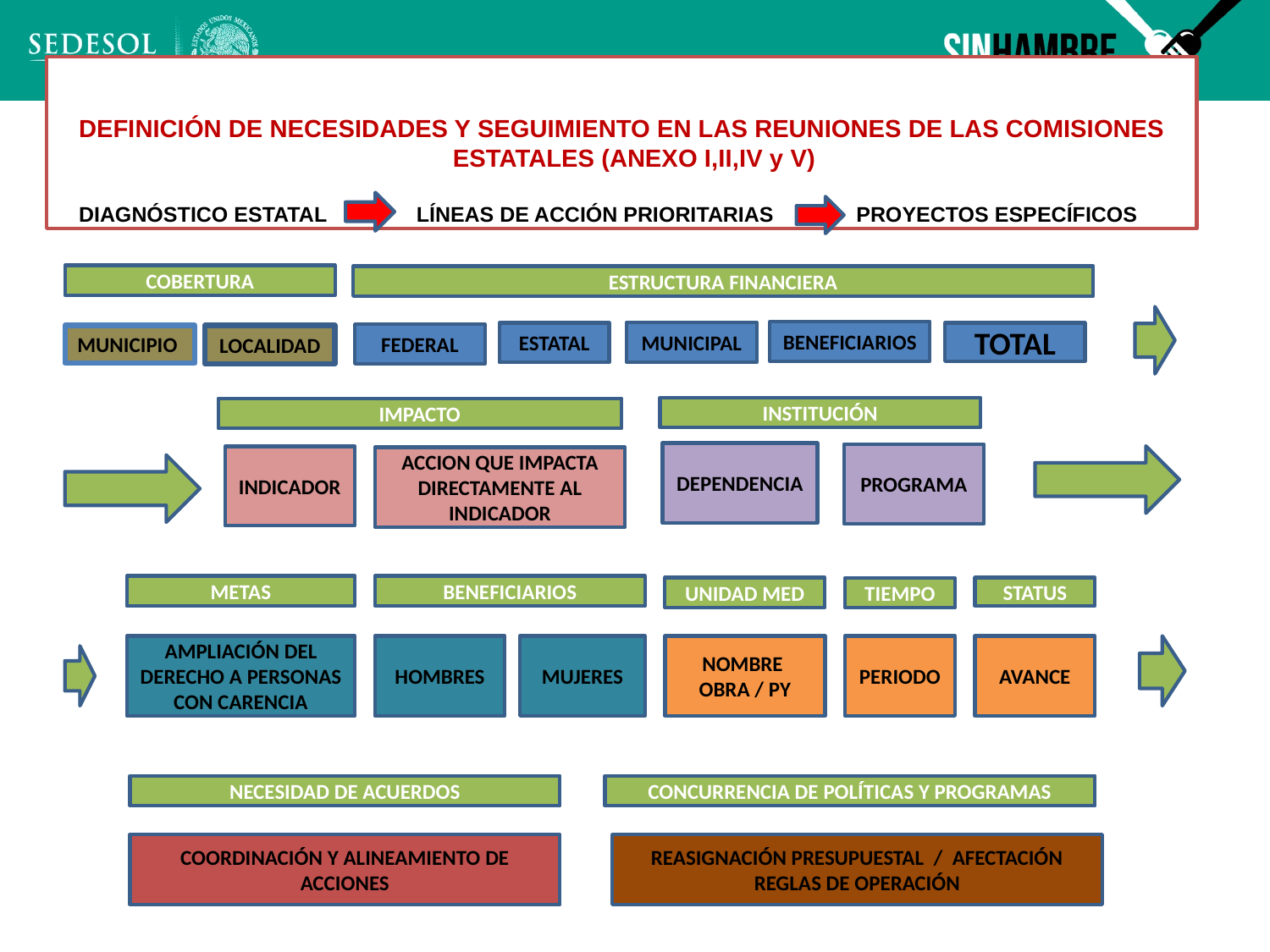

# DEFINICIÓN DE NECESIDADES Y SEGUIMIENTO EN LAS REUNIONES DE LAS COMISIONES ESTATALES (ANEXO I,II,IV y V)

DIAGNÓSTICO ESTATAL
PROYECTOS ESPECÍFICOS
LÍNEAS DE ACCIÓN PRIORITARIAS

COBERTURA
ESTRUCTURA FINANCIERA

BENEFICIARIOS
MUNICIPAL
TOTAL
ESTATAL
FEDERAL
LOCALIDAD
MUNICIPIO
INSTITUCIÓN
IMPACTO
DEPENDENCIA
PROGRAMA

INDICADOR
ACCION QUE IMPACTA DIRECTAMENTE AL INDICADOR

METAS
BENEFICIARIOS
UNIDAD MED
STATUS
TIEMPO
AMPLIACIÓN DEL DERECHO A PERSONAS CON CARENCIA
HOMBRES
MUJERES
NOMBRE  OBRA / PY
PERIODO
AVANCE

NECESIDAD DE ACUERDOS
CONCURRENCIA DE POLÍTICAS Y PROGRAMAS
COORDINACIÓN Y ALINEAMIENTO DE ACCIONES
REASIGNACIÓN PRESUPUESTAL  /  AFECTACIÓN REGLAS DE OPERACIÓN